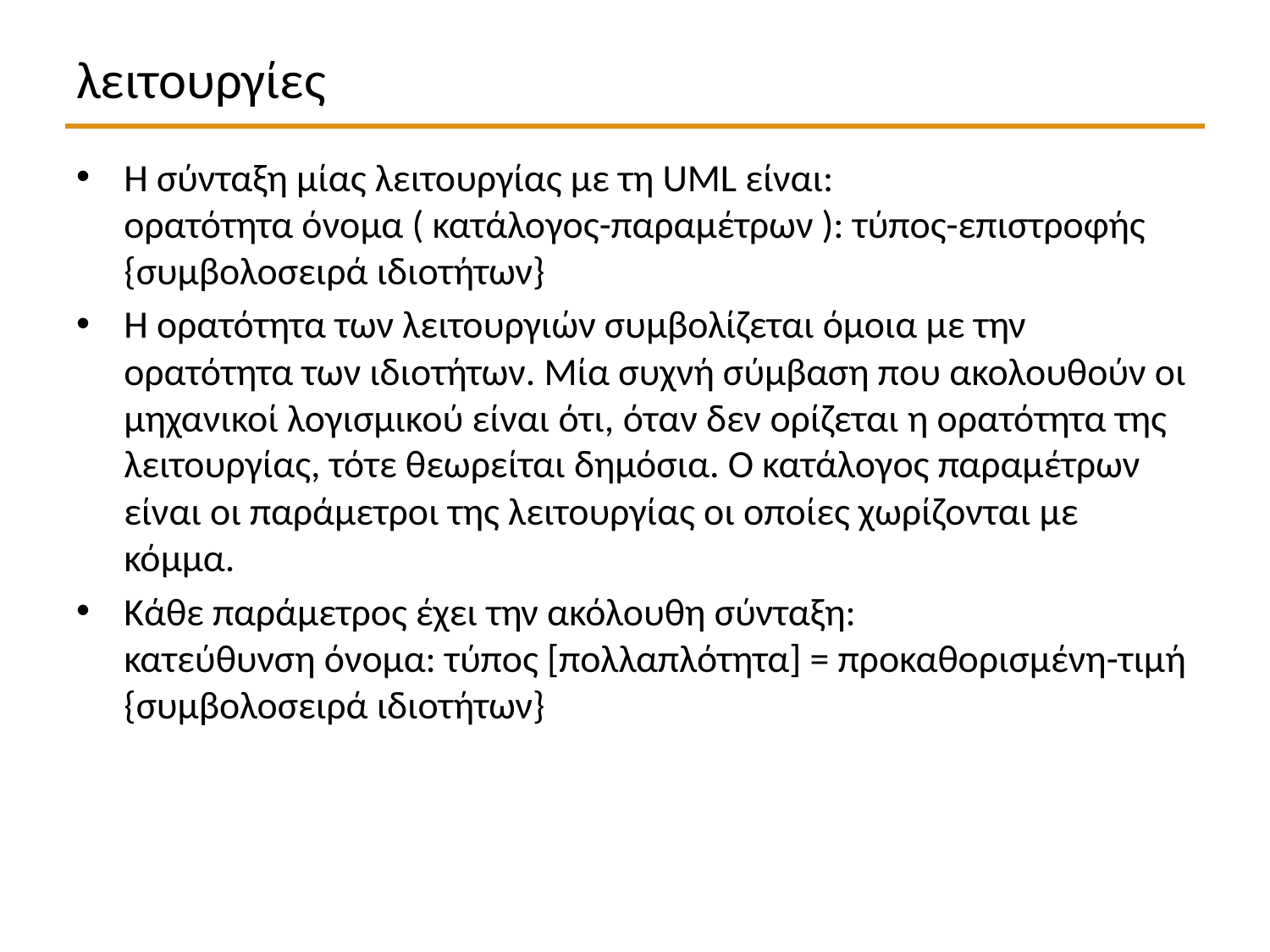

# λειτουργίες
Η σύνταξη μίας λειτουργίας με τη UML είναι:
ορατότητα όνομα ( κατάλογος-παραμέτρων ): τύπος-επιστροφής {συμβολοσειρά ιδιοτήτων}
Η ορατότητα των λειτουργιών συμβολίζεται όμοια με την ορατότητα των ιδιοτήτων. Μία συχνή σύμβαση που ακολουθούν οι μηχανικοί λογισμικού είναι ότι, όταν δεν ορίζεται η ορατότητα της λειτουργίας, τότε θεωρείται δημόσια. Ο κατάλογος παραμέτρων είναι οι παράμετροι της λειτουργίας οι οποίες χωρίζονται με κόμμα.
Κάθε παράμετρος έχει την ακόλουθη σύνταξη:
κατεύθυνση όνομα: τύπος [πολλαπλότητα] = προκαθορισμένη-τιμή {συμβολοσειρά ιδιοτήτων}